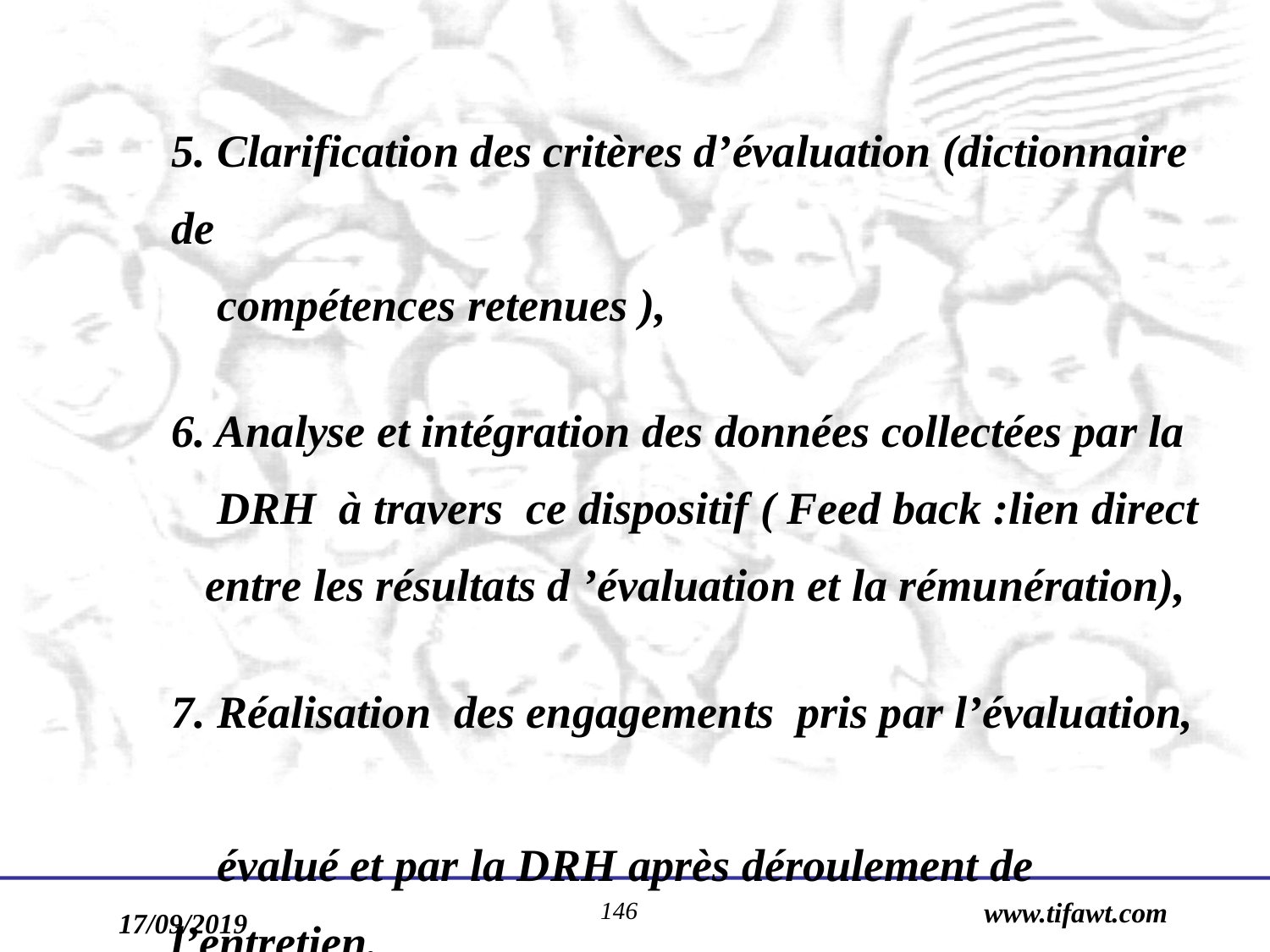

5. Clarification des critères d’évaluation (dictionnaire de
    compétences retenues ),

6. Analyse et intégration des données collectées par la
    DRH  à travers  ce dispositif ( Feed back :lien direct
   entre les résultats d ’évaluation et la rémunération),

7. Réalisation  des engagements  pris par l’évaluation,
    évalué et par la DRH après déroulement de l’entretien.
146
www.tifawt.com
17/09/2019